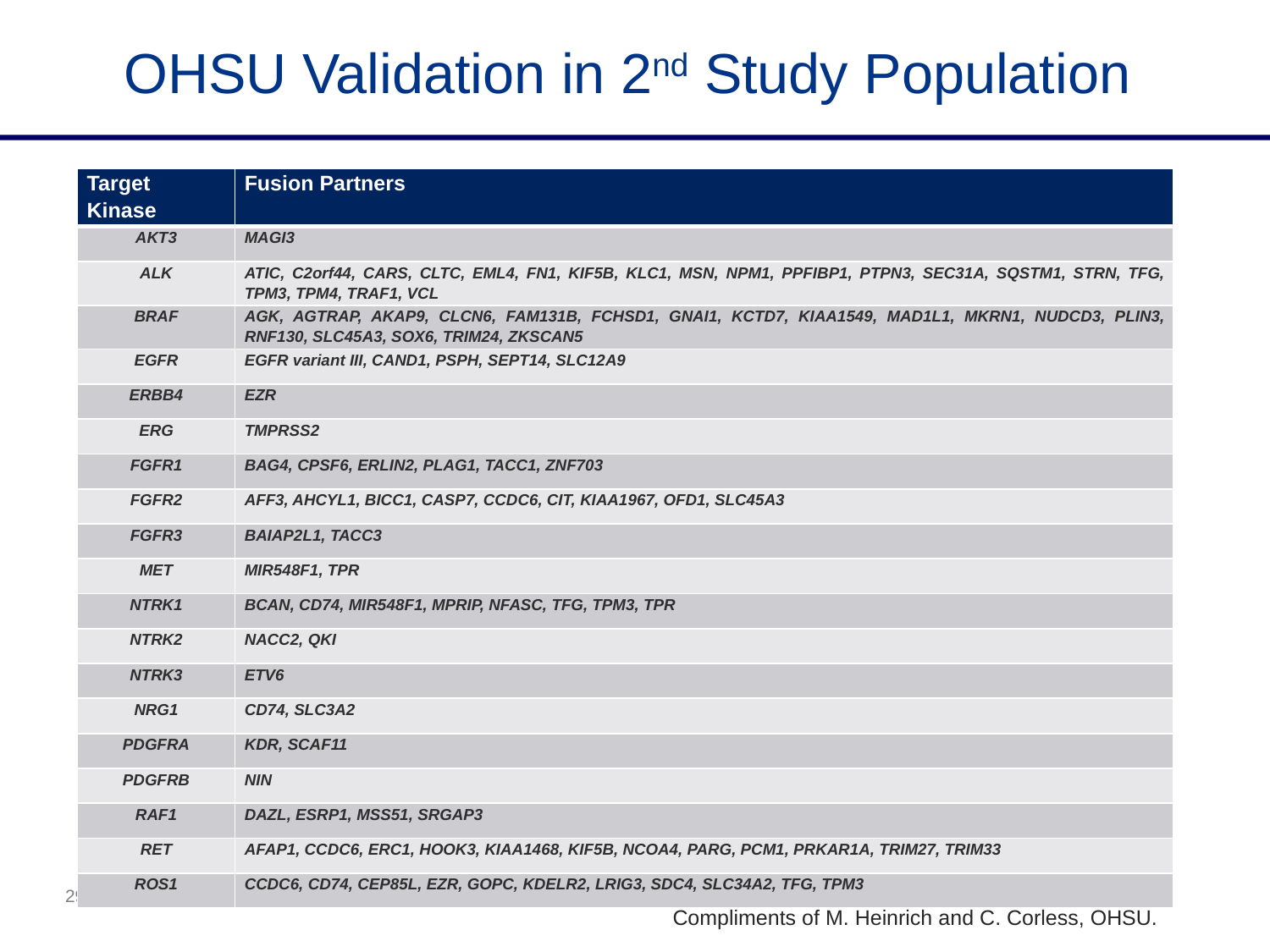

OHSU Validation in 2nd Study Population

| Target Kinase | Fusion Partners |
| --- | --- |
| AKT3 | MAGI3 |
| ALK | ATIC, C2orf44, CARS, CLTC, EML4, FN1, KIF5B, KLC1, MSN, NPM1, PPFIBP1, PTPN3, SEC31A, SQSTM1, STRN, TFG, TPM3, TPM4, TRAF1, VCL |
| BRAF | AGK, AGTRAP, AKAP9, CLCN6, FAM131B, FCHSD1, GNAI1, KCTD7, KIAA1549, MAD1L1, MKRN1, NUDCD3, PLIN3, RNF130, SLC45A3, SOX6, TRIM24, ZKSCAN5 |
| EGFR | EGFR variant III, CAND1, PSPH, SEPT14, SLC12A9 |
| ERBB4 | EZR |
| ERG | TMPRSS2 |
| FGFR1 | BAG4, CPSF6, ERLIN2, PLAG1, TACC1, ZNF703 |
| FGFR2 | AFF3, AHCYL1, BICC1, CASP7, CCDC6, CIT, KIAA1967, OFD1, SLC45A3 |
| FGFR3 | BAIAP2L1, TACC3 |
| MET | MIR548F1, TPR |
| NTRK1 | BCAN, CD74, MIR548F1, MPRIP, NFASC, TFG, TPM3, TPR |
| NTRK2 | NACC2, QKI |
| NTRK3 | ETV6 |
| NRG1 | CD74, SLC3A2 |
| PDGFRA | KDR, SCAF11 |
| PDGFRB | NIN |
| RAF1 | DAZL, ESRP1, MSS51, SRGAP3 |
| RET | AFAP1, CCDC6, ERC1, HOOK3, KIAA1468, KIF5B, NCOA4, PARG, PCM1, PRKAR1A, TRIM27, TRIM33 |
| ROS1 | CCDC6, CD74, CEP85L, EZR, GOPC, KDELR2, LRIG3, SDC4, SLC34A2, TFG, TPM3 |
Compliments of M. Heinrich and C. Corless, OHSU.